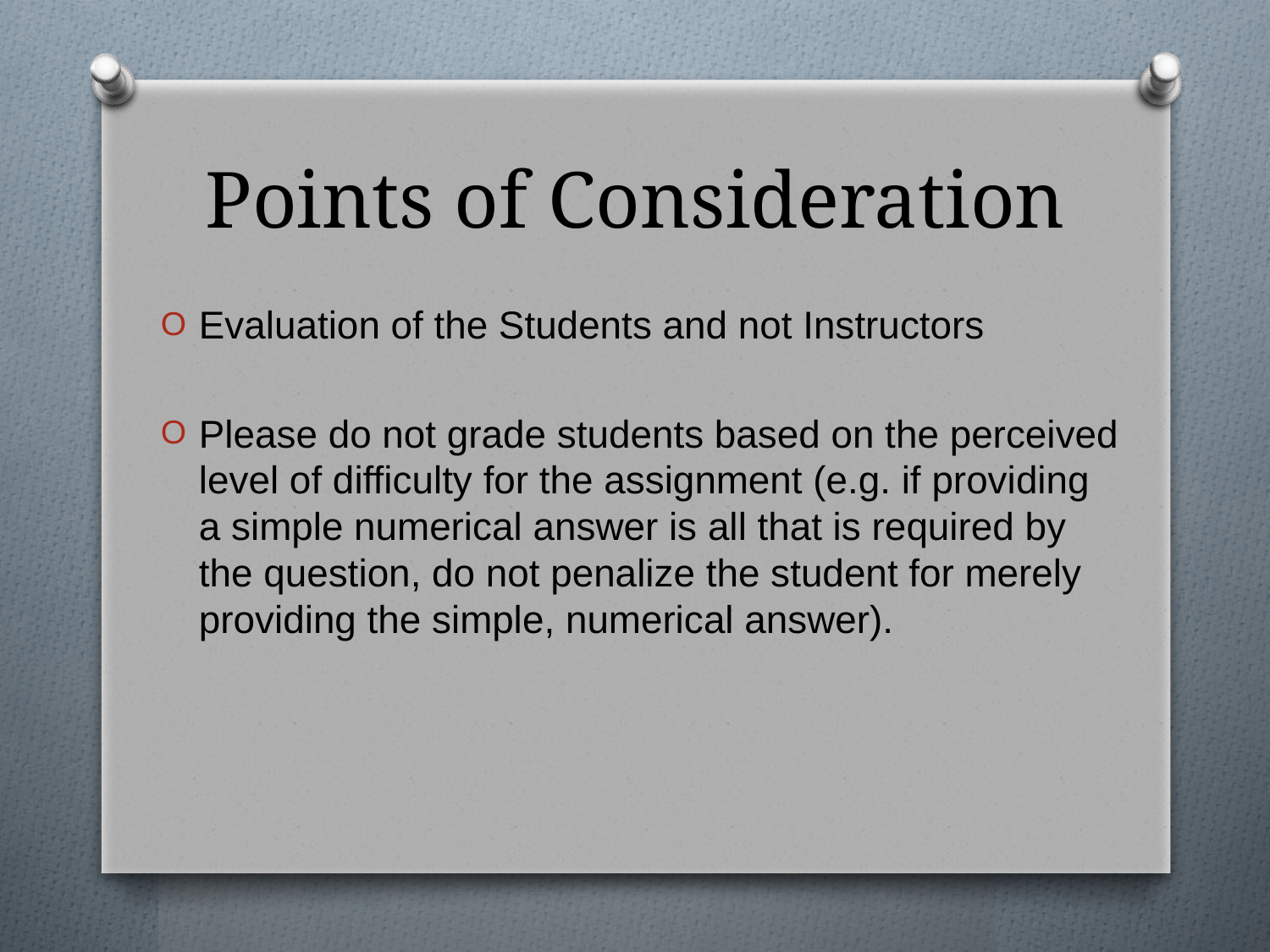

# Points of Consideration
Evaluation of the Students and not Instructors

Please do not grade students based on the perceived level of difficulty for the assignment (e.g. if providing a simple numerical answer is all that is required by the question, do not penalize the student for merely providing the simple, numerical answer).